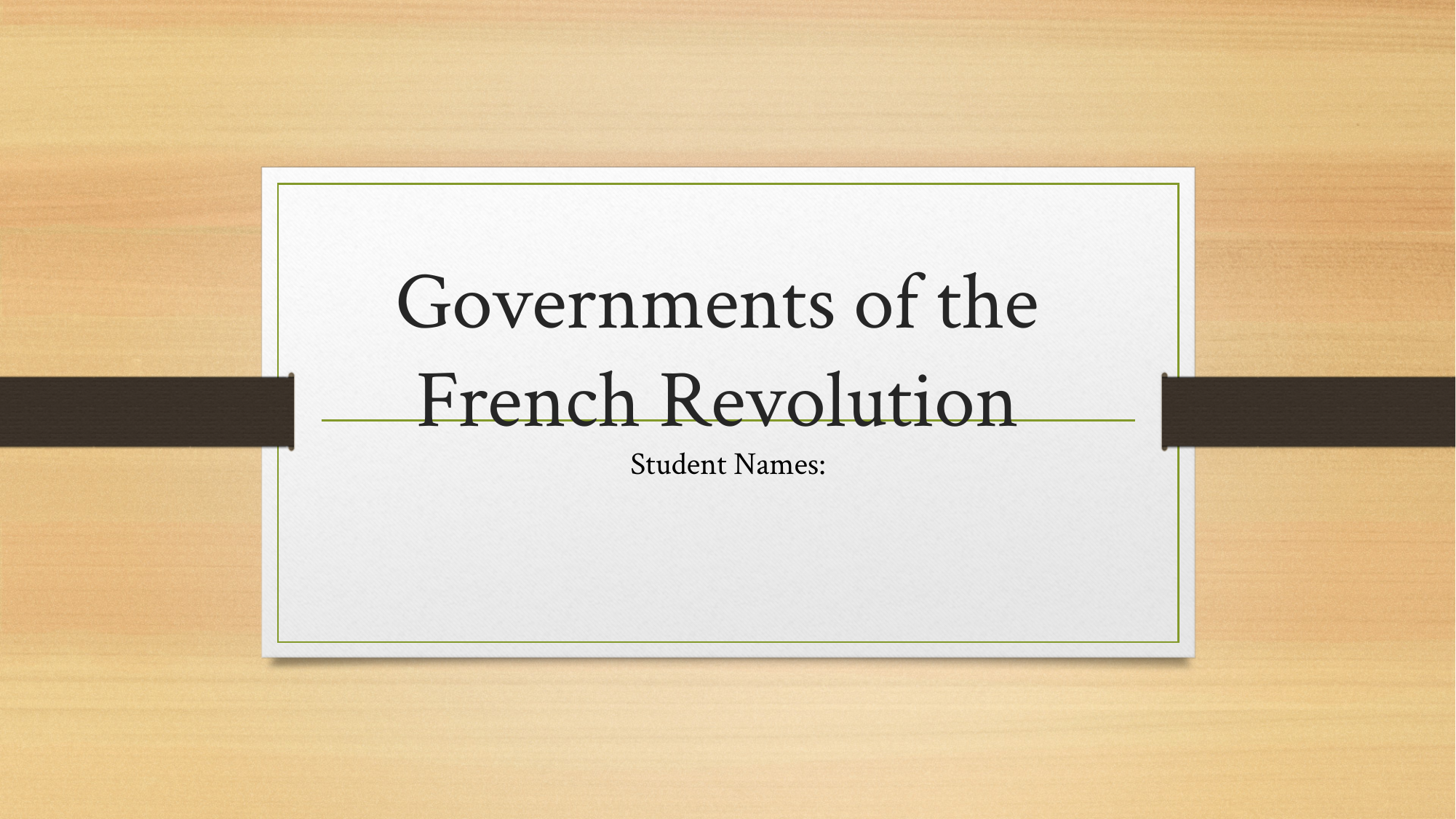

# Governments of the French Revolution
Student Names: